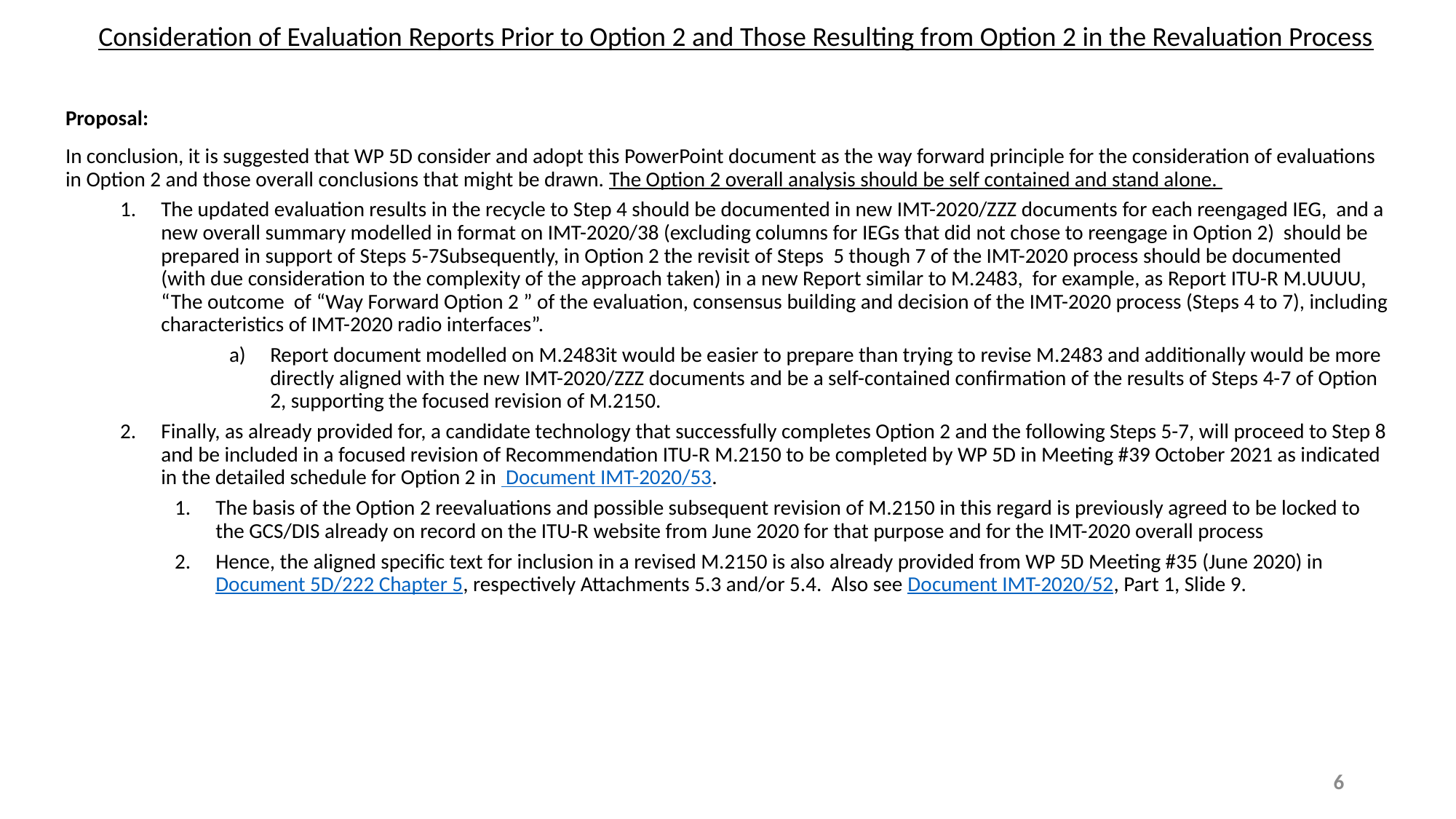

# Consideration of Evaluation Reports Prior to Option 2 and Those Resulting from Option 2 in the Revaluation Process

Proposal:
In conclusion, it is suggested that WP 5D consider and adopt this PowerPoint document as the way forward principle for the consideration of evaluations in Option 2 and those overall conclusions that might be drawn. The Option 2 overall analysis should be self contained and stand alone.
The updated evaluation results in the recycle to Step 4 should be documented in new IMT-2020/ZZZ documents for each reengaged IEG,  and a new overall summary modelled in format on IMT-2020/38 (excluding columns for IEGs that did not chose to reengage in Option 2)  should be prepared in support of Steps 5-7Subsequently, in Option 2 the revisit of Steps  5 though 7 of the IMT-2020 process should be documented (with due consideration to the complexity of the approach taken) in a new Report similar to M.2483,  for example, as Report ITU-R M.UUUU, “The outcome  of “Way Forward Option 2 ” of the evaluation, consensus building and decision of the IMT-2020 process (Steps 4 to 7), including characteristics of IMT-2020 radio interfaces”.
Report document modelled on M.2483it would be easier to prepare than trying to revise M.2483 and additionally would be more directly aligned with the new IMT-2020/ZZZ documents and be a self-contained confirmation of the results of Steps 4-7 of Option 2, supporting the focused revision of M.2150.
Finally, as already provided for, a candidate technology that successfully completes Option 2 and the following Steps 5-7, will proceed to Step 8 and be included in a focused revision of Recommendation ITU-R M.2150 to be completed by WP 5D in Meeting #39 October 2021 as indicated in the detailed schedule for Option 2 in  Document IMT-2020/53.
The basis of the Option 2 reevaluations and possible subsequent revision of M.2150 in this regard is previously agreed to be locked to the GCS/DIS already on record on the ITU-R website from June 2020 for that purpose and for the IMT-2020 overall process
Hence, the aligned specific text for inclusion in a revised M.2150 is also already provided from WP 5D Meeting #35 (June 2020) in Document 5D/222 Chapter 5, respectively Attachments 5.3 and/or 5.4.  Also see Document IMT-2020/52, Part 1, Slide 9.

6